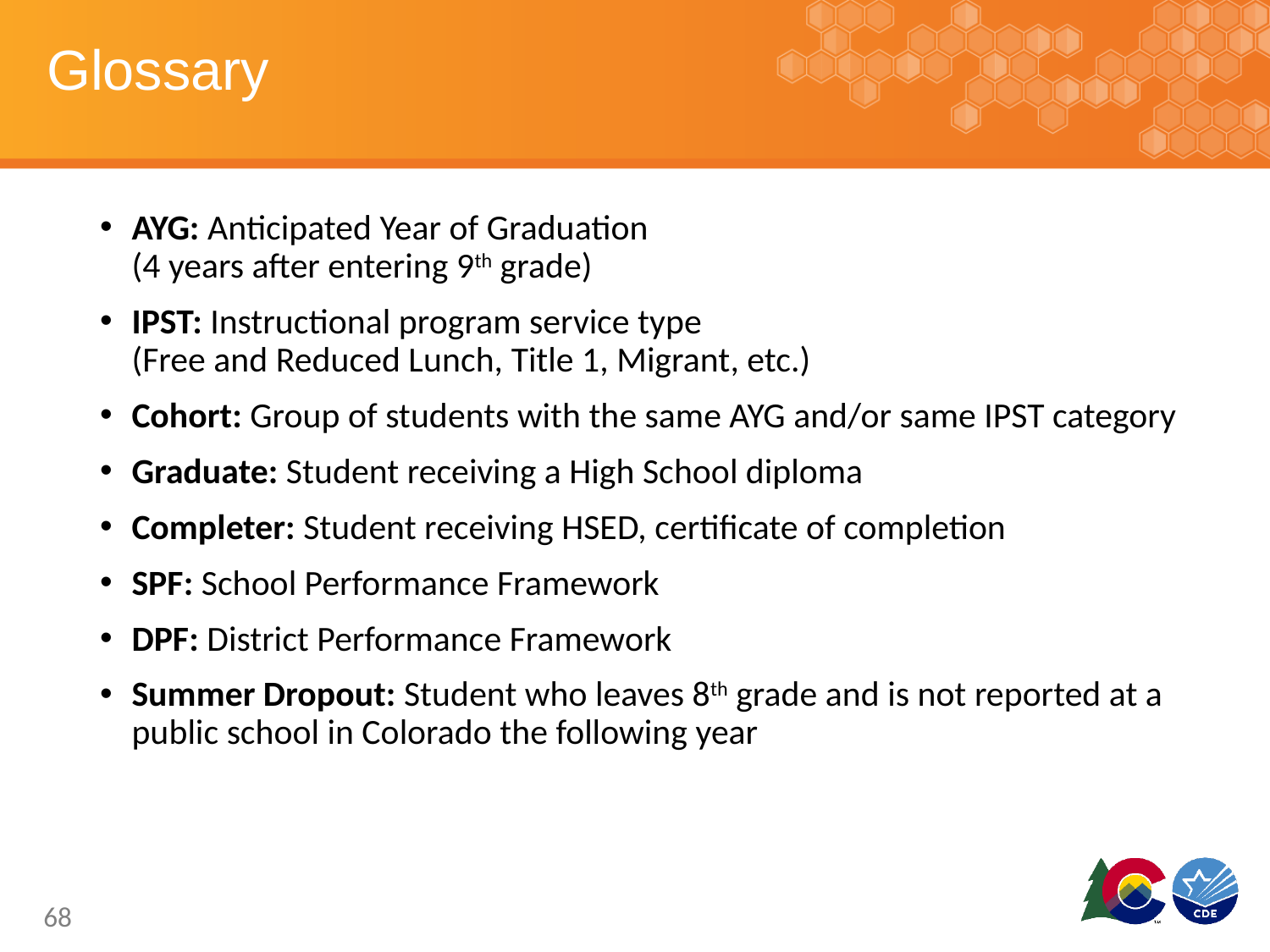

# Glossary
AYG: Anticipated Year of Graduation
(4 years after entering 9th grade)
IPST: Instructional program service type
(Free and Reduced Lunch, Title 1, Migrant, etc.)
Cohort: Group of students with the same AYG and/or same IPST category
Graduate: Student receiving a High School diploma
Completer: Student receiving HSED, certificate of completion
SPF: School Performance Framework
DPF: District Performance Framework
Summer Dropout: Student who leaves 8th grade and is not reported at a public school in Colorado the following year

68